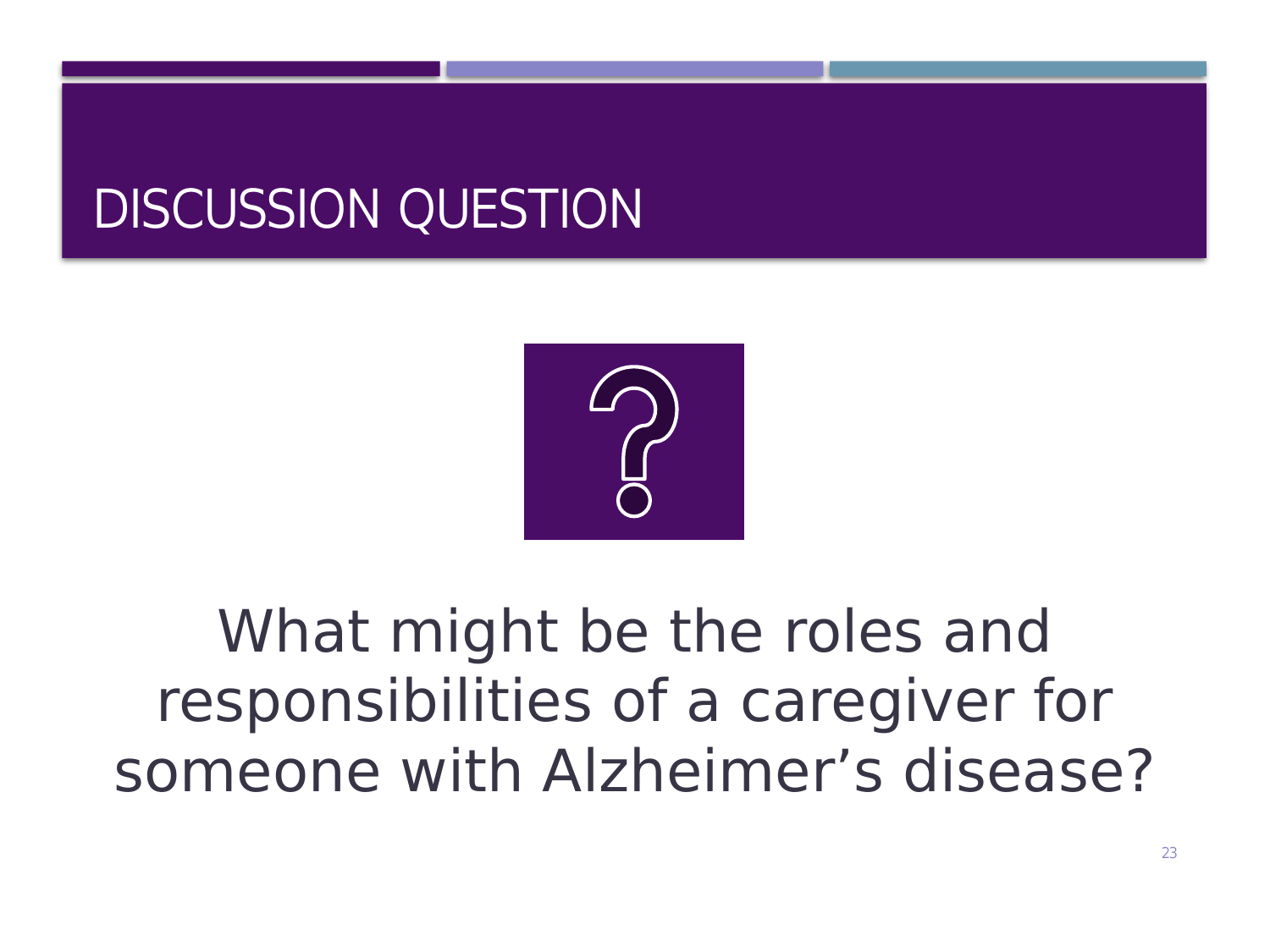

# Discussion Question

What might be the roles and responsibilities of a caregiver for someone with Alzheimer’s disease?

23